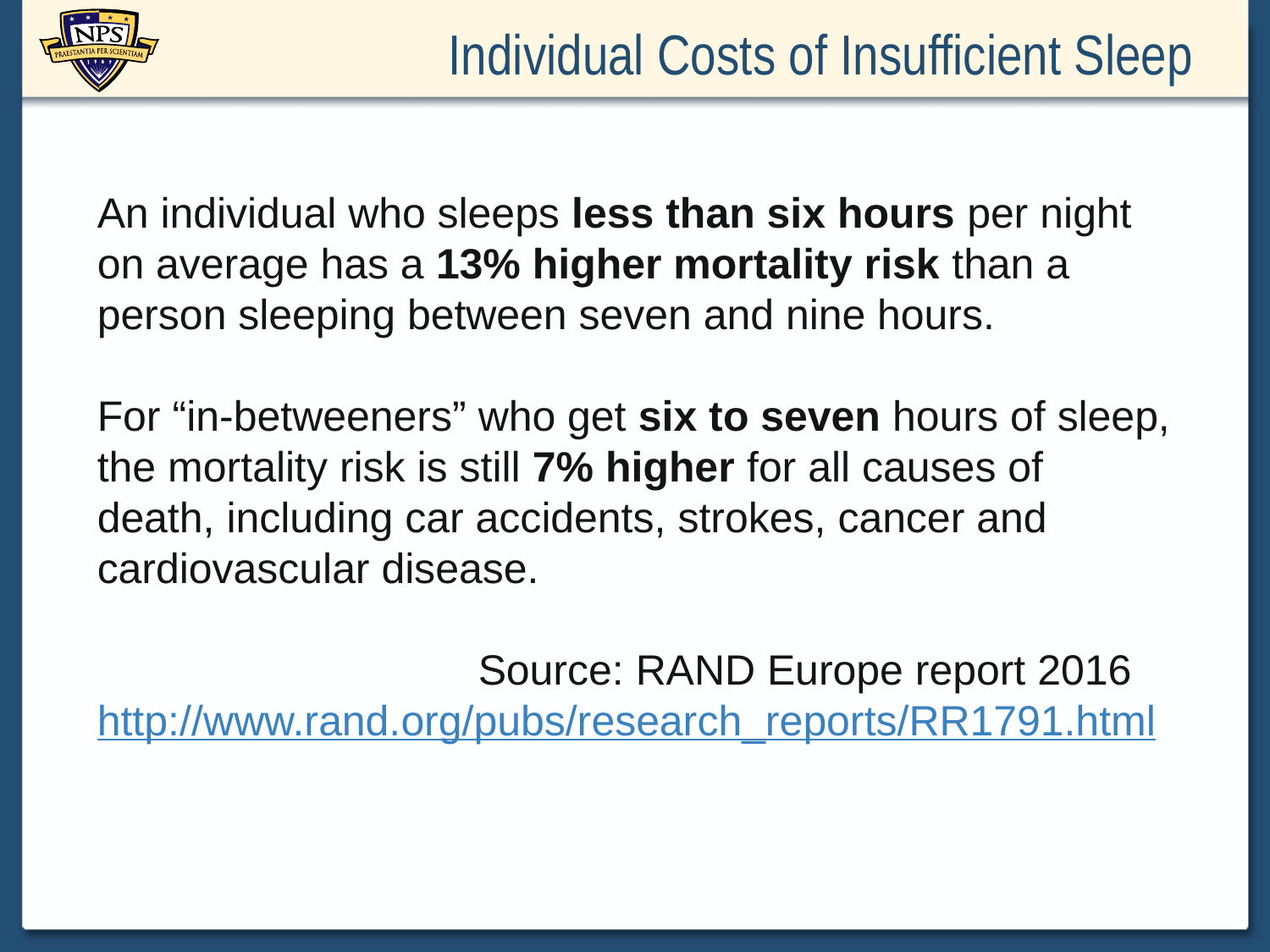

# Individual Costs of Insufficient Sleep
An individual who sleeps less than six hours per night on average has a 13% higher mortality risk than a person sleeping between seven and nine hours.

For “in-betweeners” who get six to seven hours of sleep, the mortality risk is still 7% higher for all causes of death, including car accidents, strokes, cancer and cardiovascular disease.

			Source: RAND Europe report 2016
http://www.rand.org/pubs/research_reports/RR1791.html